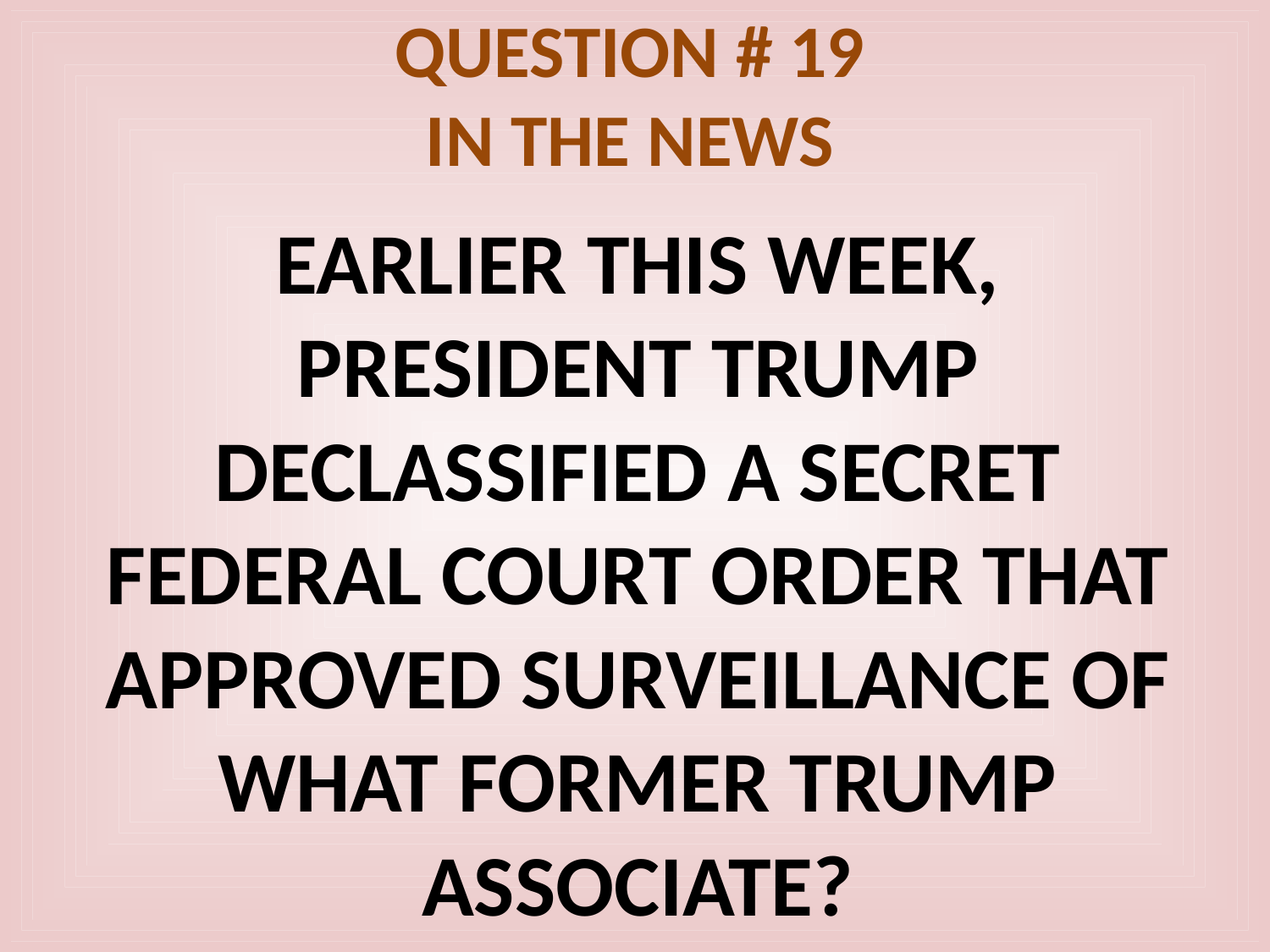

# QUESTION # 19 IN THE NEWS
EARLIER THIS WEEK, PRESIDENT TRUMP DECLASSIFIED A SECRET FEDERAL COURT ORDER THAT APPROVED SURVEILLANCE OF WHAT FORMER TRUMP ASSOCIATE?